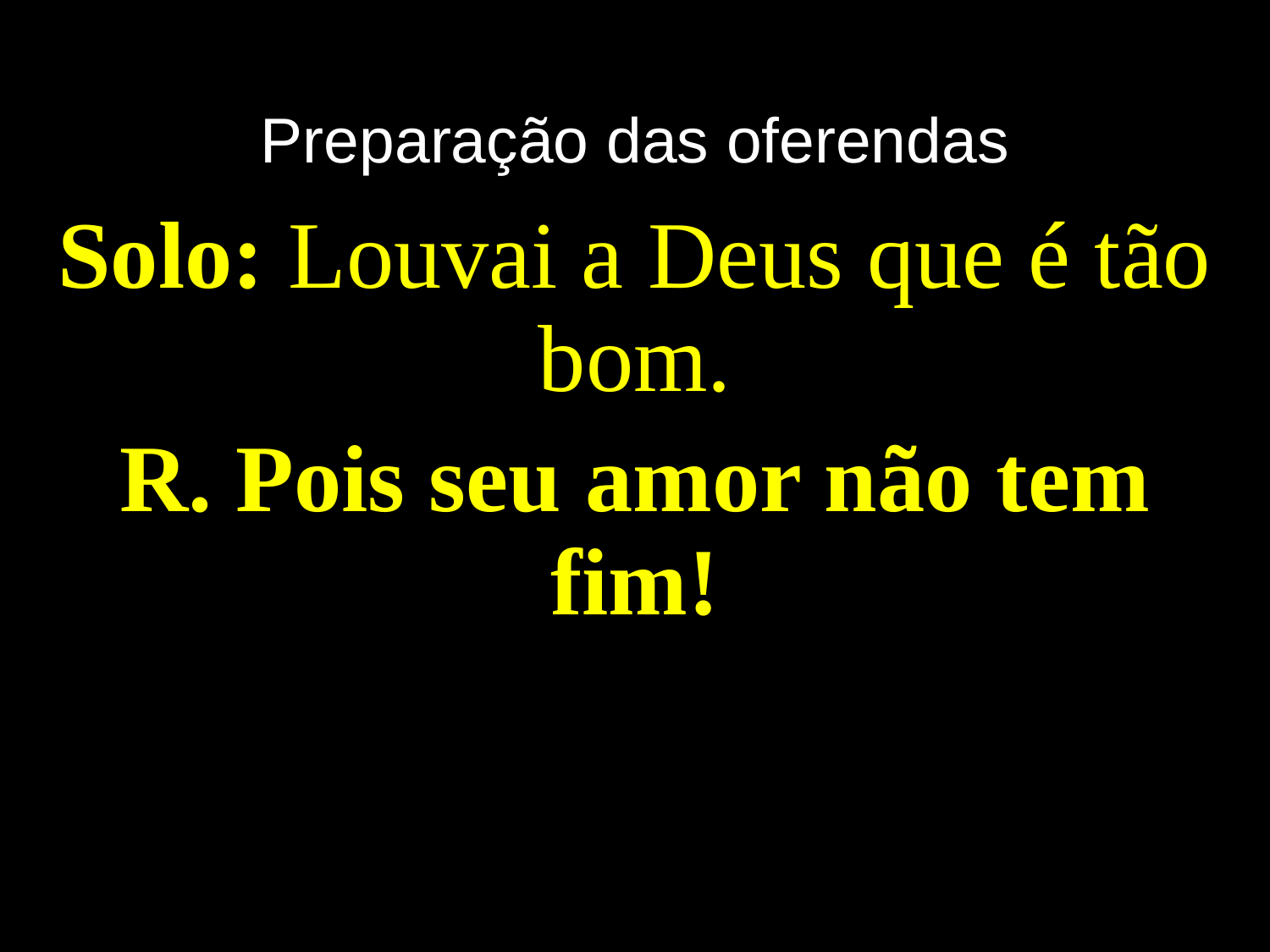

# Preparação das oferendas
Solo: Louvai a Deus que é tão bom.
R. Pois seu amor não tem fim!